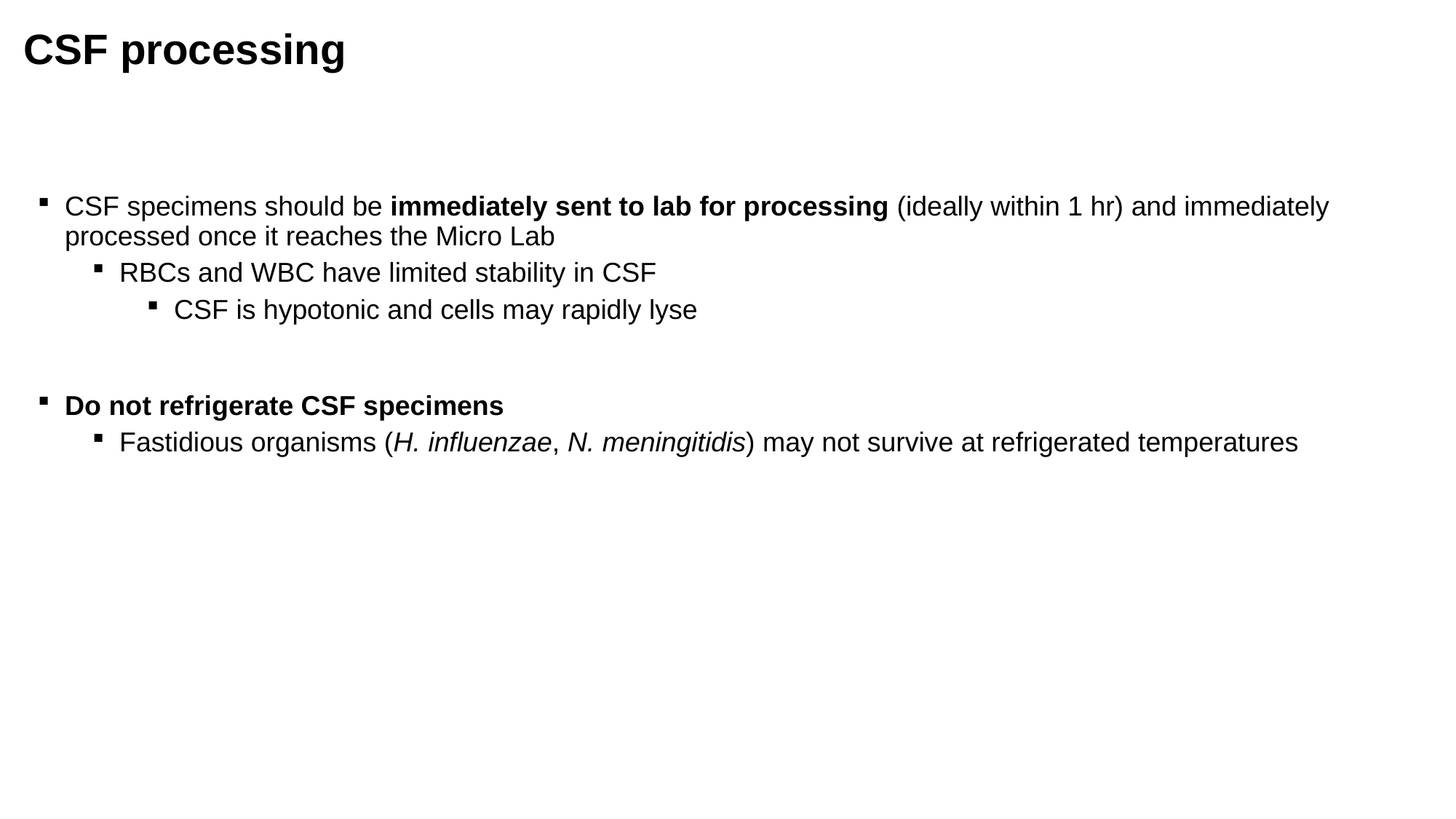

# CSF processing
CSF specimens should be immediately sent to lab for processing (ideally within 1 hr) and immediately processed once it reaches the Micro Lab
RBCs and WBC have limited stability in CSF
CSF is hypotonic and cells may rapidly lyse

Do not refrigerate CSF specimens
Fastidious organisms (H. influenzae, N. meningitidis) may not survive at refrigerated temperatures